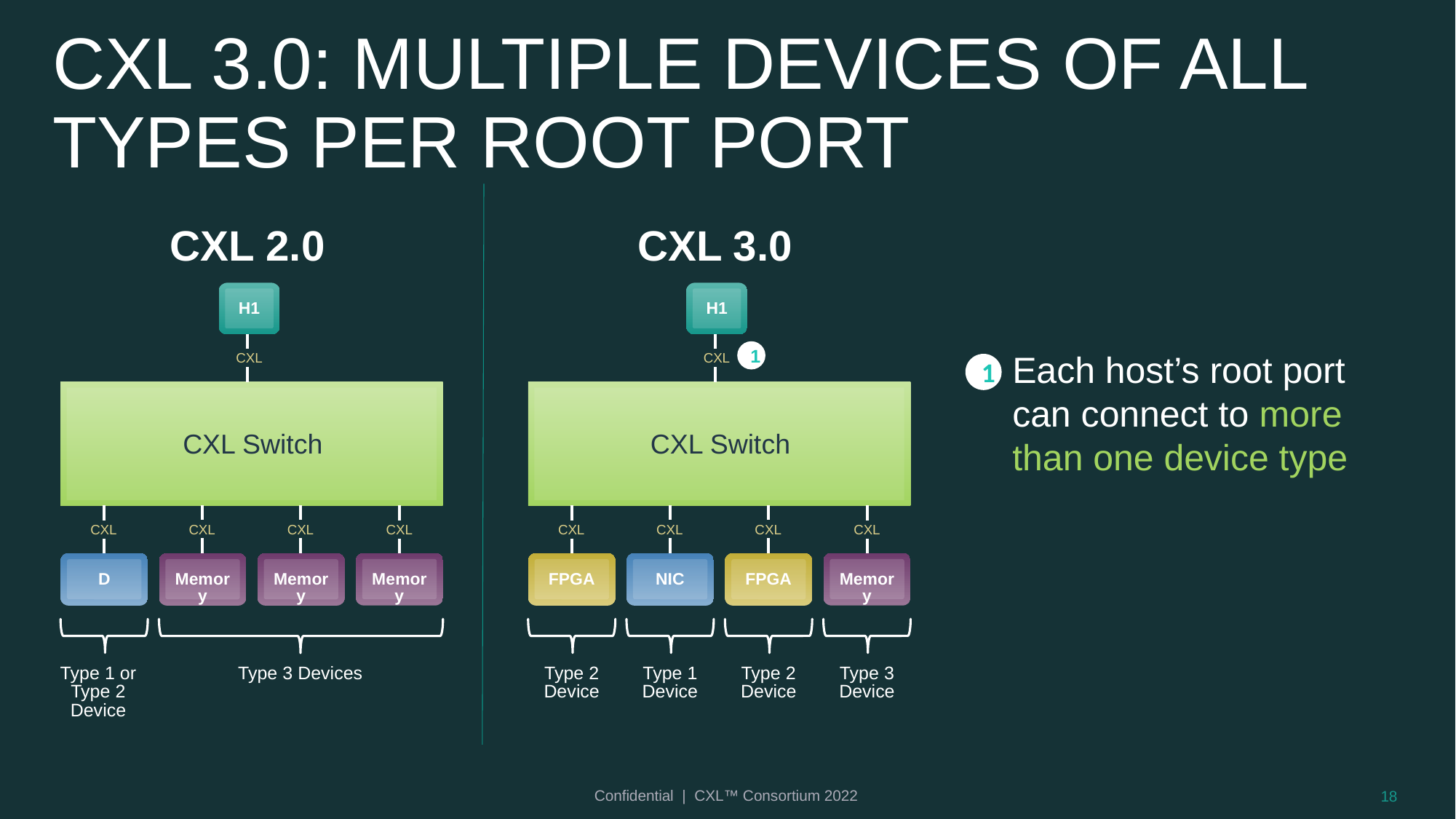

CXL 3.0: MULTIPLE DEVICES OF ALL TYPES PER ROOT PORT
CXL 2.0
CXL 3.0

H1
H1
1
Each host’s root port can connect to more than one device type
CXL
CXL
1

CXL Switch
CXL Switch

CXL
CXL
CXL
CXL
CXL
CXL
CXL
CXL

Memory

Memory

D

Memory

Memory

FPGA

NIC

FPGA

Type 1 or Type 2
Device
Type 3 Devices
Type 2
Device
Type 1
Device
Type 2
Device
Type 3
Device
18
Confidential  |  CXL™ Consortium 2022